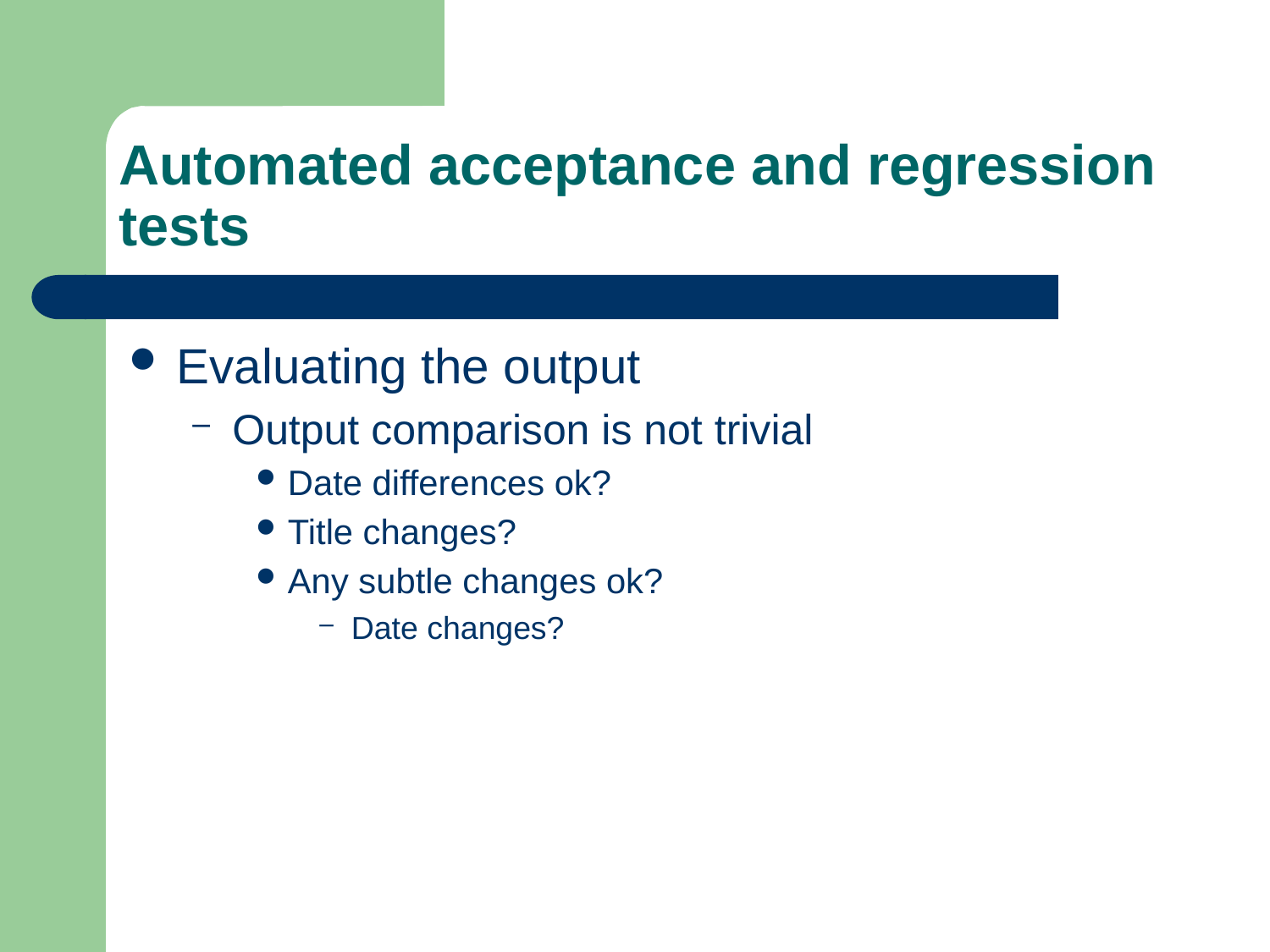

# Automated acceptance and regression tests
Evaluating the output
Output comparison is not trivial
Date differences ok?
Title changes?
Any subtle changes ok?
Date changes?